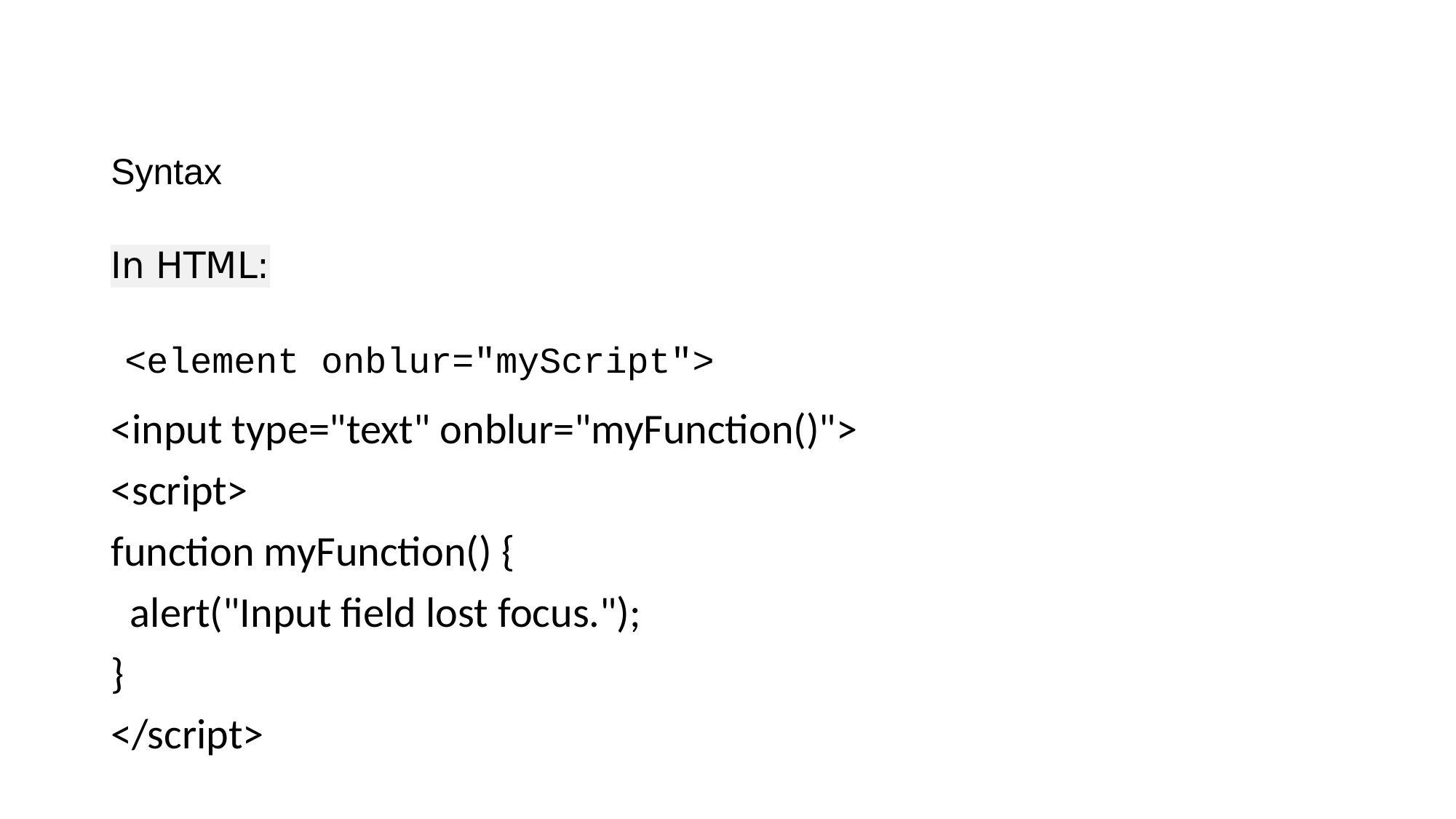

#
Syntax
In HTML:
<element onblur="myScript">
<input type="text" onblur="myFunction()">
<script>
function myFunction() {
  alert("Input field lost focus.");
}
</script>